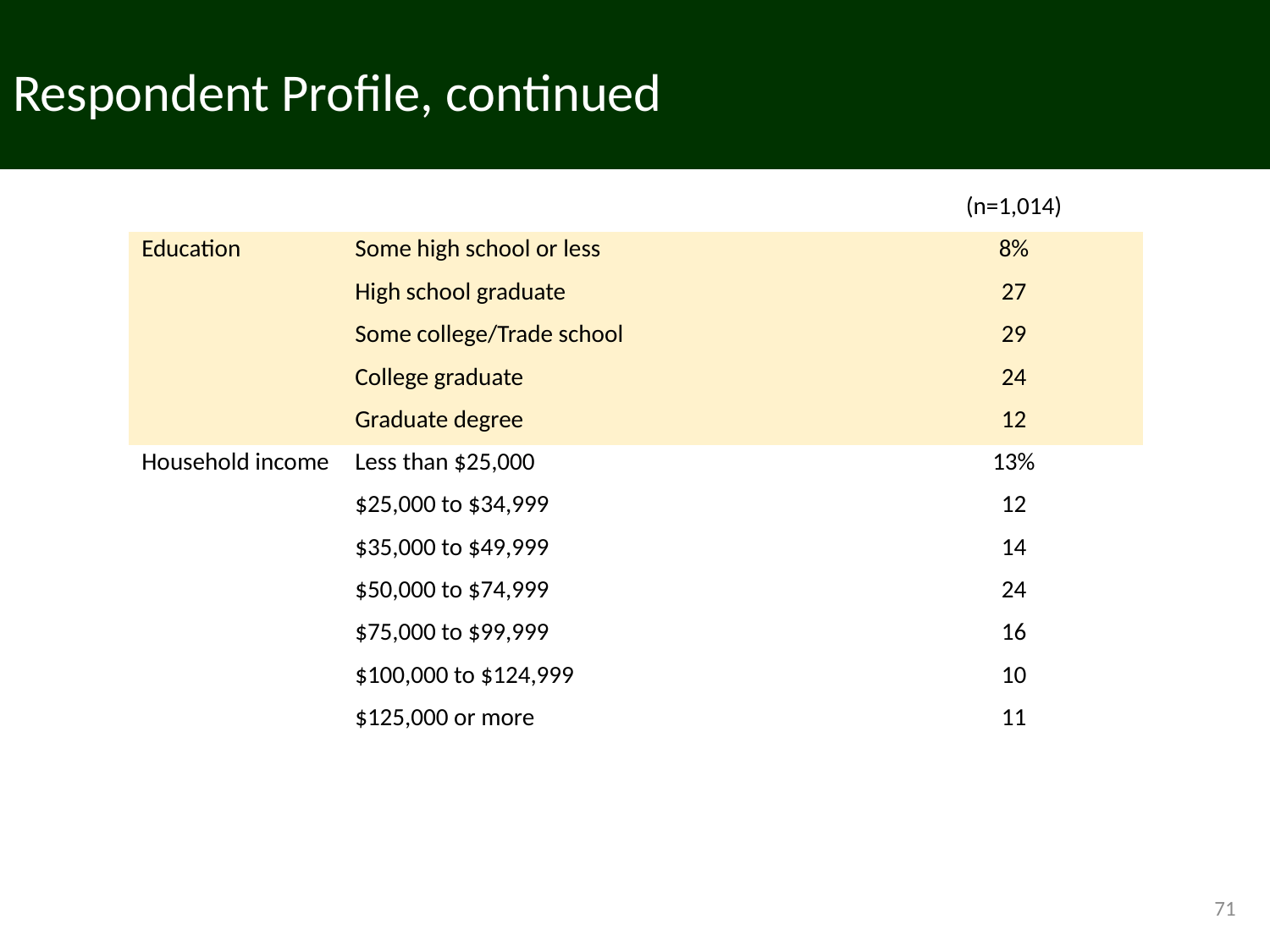

# Respondent Profile, continued
|  |  | (n=1,014) |
| --- | --- | --- |
| Education | Some high school or less | 8% |
|  | High school graduate | 27 |
|  | Some college/Trade school | 29 |
|  | College graduate | 24 |
|  | Graduate degree | 12 |
| Household income | Less than $25,000 | 13% |
|  | $25,000 to $34,999 | 12 |
|  | $35,000 to $49,999 | 14 |
|  | $50,000 to $74,999 | 24 |
|  | $75,000 to $99,999 | 16 |
|  | $100,000 to $124,999 | 10 |
|  | $125,000 or more | 11 |
71